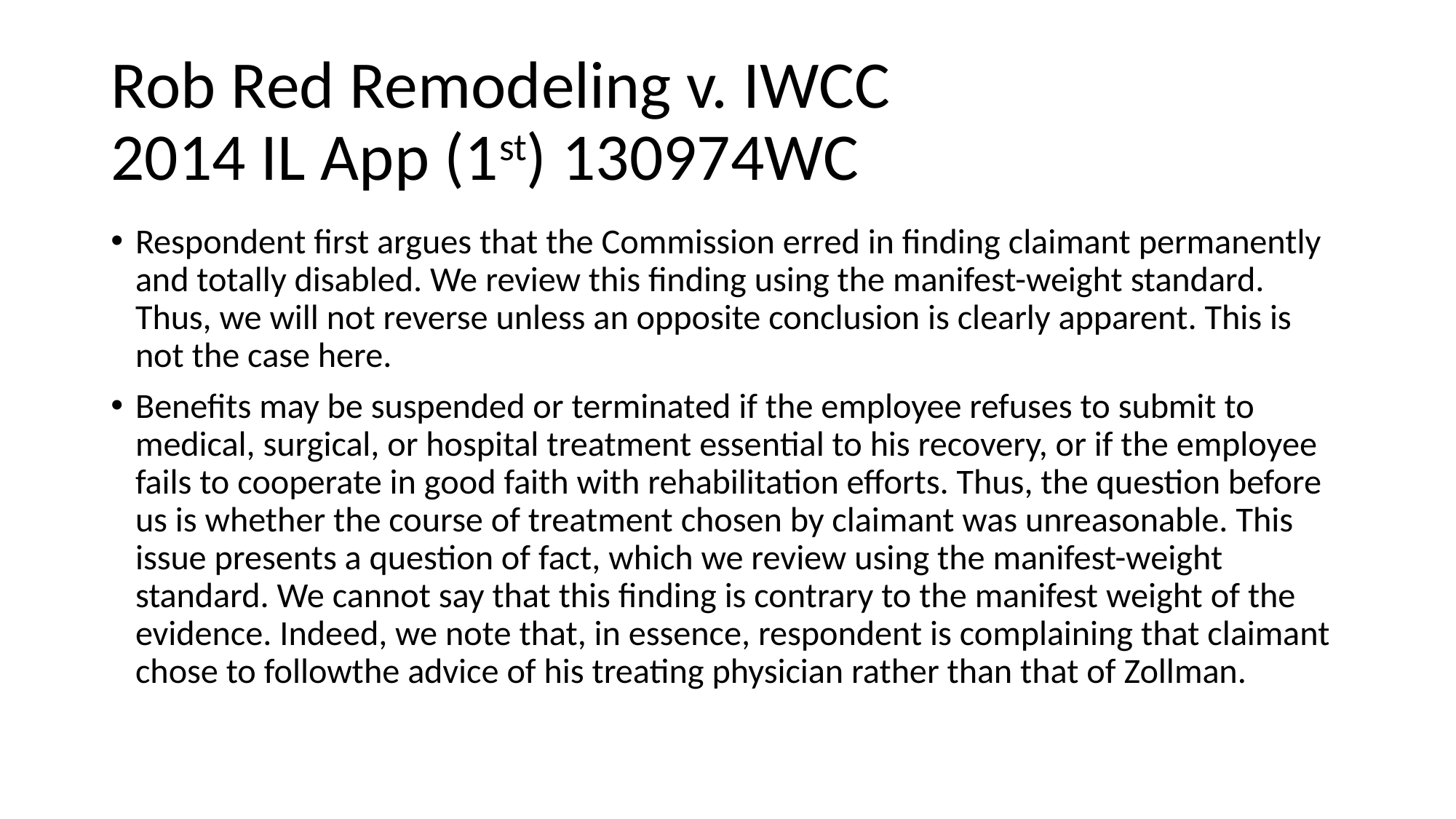

# Rob Red Remodeling v. IWCC 2014 IL App (1st) 130974WC
Respondent first argues that the Commission erred in finding claimant permanently and totally disabled. We review this finding using the manifest-weight standard. Thus, we will not reverse unless an opposite conclusion is clearly apparent. This is not the case here.
Benefits may be suspended or terminated if the employee refuses to submit to medical, surgical, or hospital treatment essential to his recovery, or if the employee fails to cooperate in good faith with rehabilitation efforts. Thus, the question before us is whether the course of treatment chosen by claimant was unreasonable. This issue presents a question of fact, which we review using the manifest-weight standard. We cannot say that this finding is contrary to the manifest weight of the evidence. Indeed, we note that, in essence, respondent is complaining that claimant chose to followthe advice of his treating physician rather than that of Zollman.